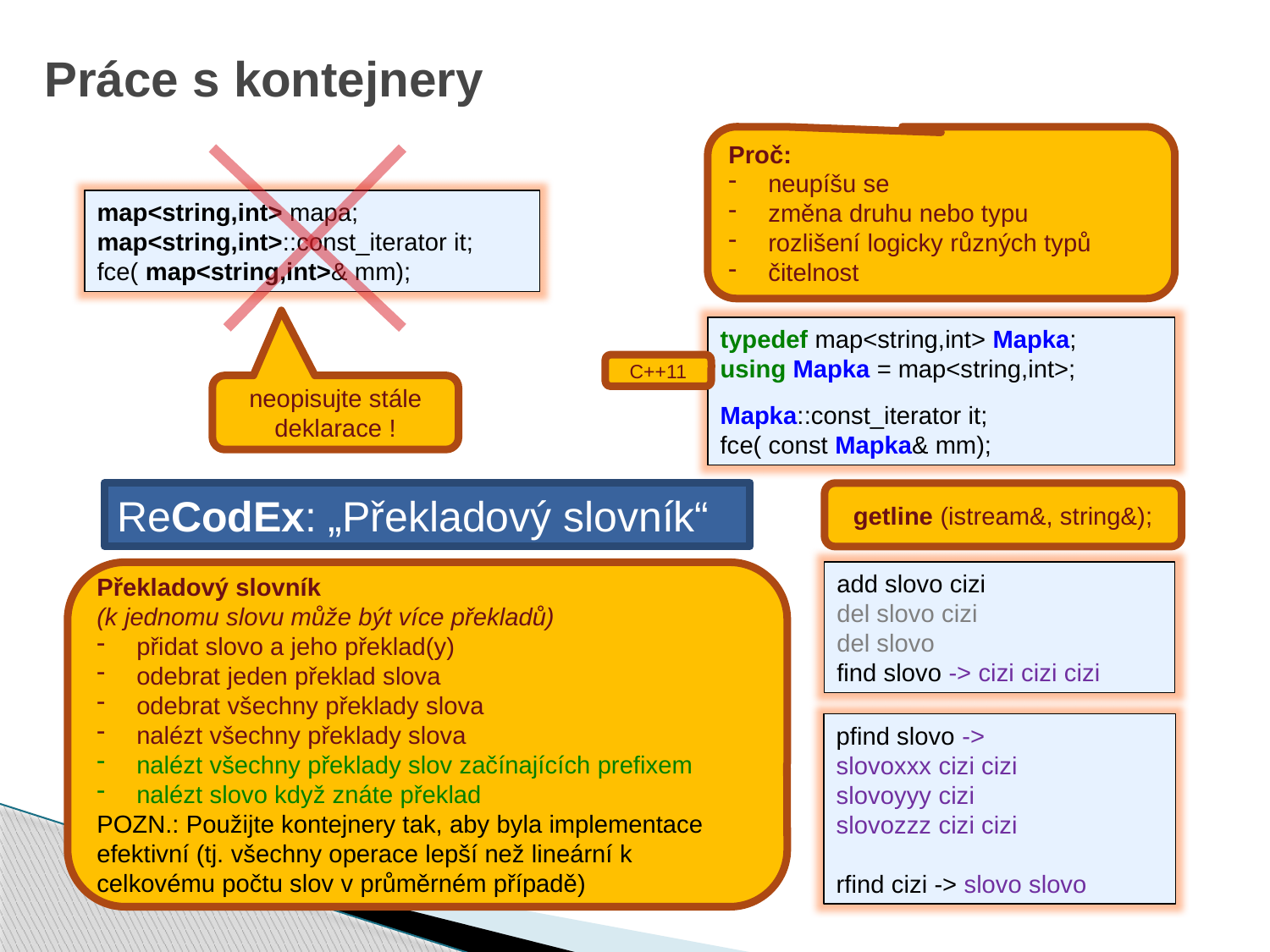

# Práce s kontejnery

Proč:
neupíšu se
změna druhu nebo typu
rozlišení logicky různých typů
čitelnost
map<string,int> mapa;
map<string,int>::const_iterator it;
fce( map<string,int>& mm);
typedef map<string,int> Mapka;
using Mapka = map<string,int>;

Mapka::const_iterator it;
fce( const Mapka& mm);
C++11
neopisujte stále deklarace !
ReCodEx: „Překladový slovník“
getline (istream&, string&);
add slovo cizi
del slovo cizi
del slovo
find slovo -> cizi cizi cizi
Překladový slovník
(k jednomu slovu může být více překladů)
přidat slovo a jeho překlad(y)
odebrat jeden překlad slova
odebrat všechny překlady slova
nalézt všechny překlady slova
nalézt všechny překlady slov začínajících prefixem
nalézt slovo když znáte překlad
POZN.: Použijte kontejnery tak, aby byla implementace efektivní (tj. všechny operace lepší než lineární k celkovému počtu slov v průměrném případě)
pfind slovo ->
slovoxxx cizi cizi
slovoyyy cizi
slovozzz cizi cizi

rfind cizi -> slovo slovo